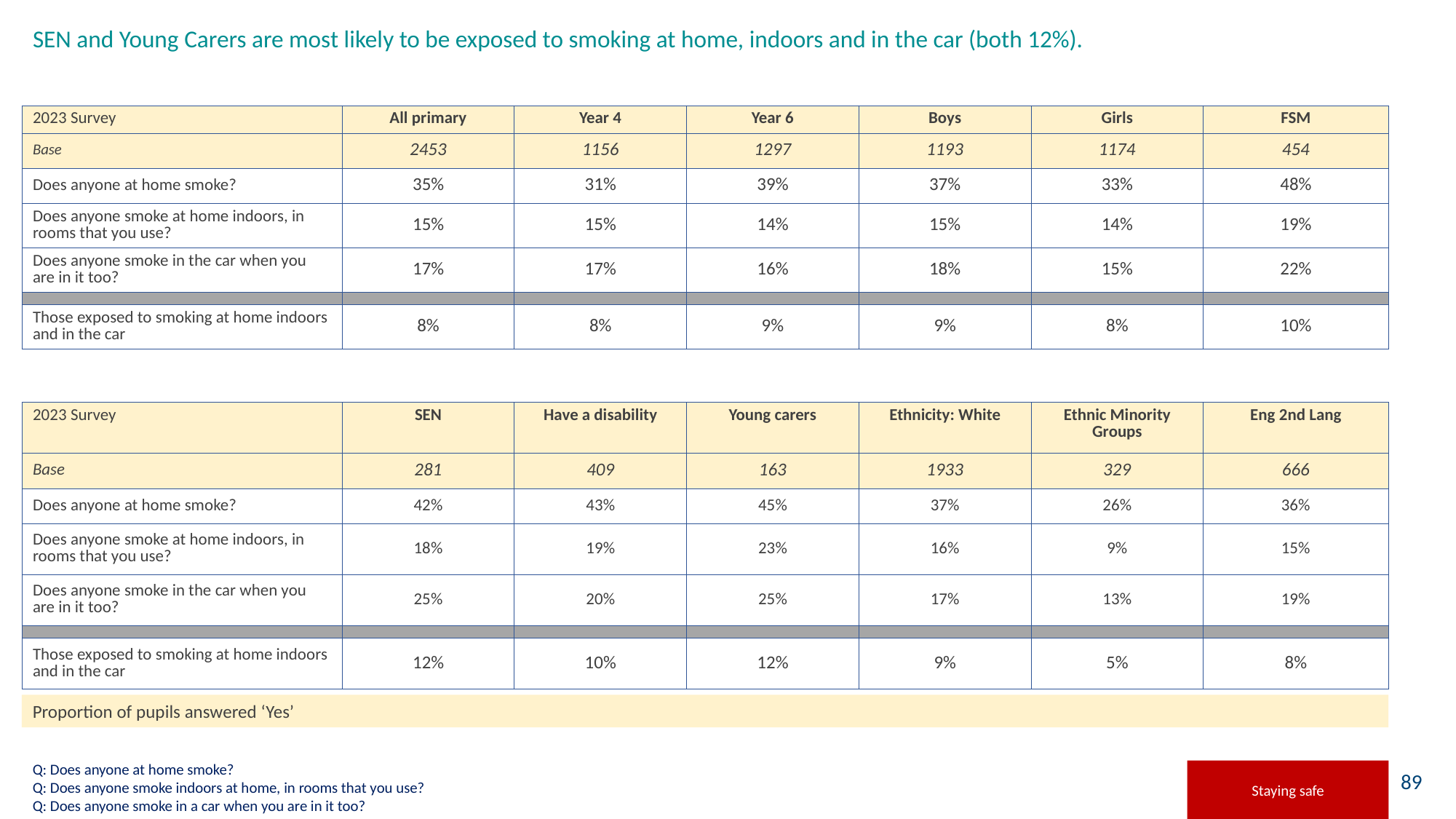

#
SEN and Young Carers are most likely to be exposed to smoking at home, indoors and in the car (both 12%).
| 2023 Survey | All primary | Year 4 | Year 6 | Boys | Girls | FSM |
| --- | --- | --- | --- | --- | --- | --- |
| Base | 2453 | 1156 | 1297 | 1193 | 1174 | 454 |
| Does anyone at home smoke? | 35% | 31% | 39% | 37% | 33% | 48% |
| Does anyone smoke at home indoors, in rooms that you use? | 15% | 15% | 14% | 15% | 14% | 19% |
| Does anyone smoke in the car when you are in it too? | 17% | 17% | 16% | 18% | 15% | 22% |
|  |  |  |  |  |  |  |
| Those exposed to smoking at home indoors and in the car | 8% | 8% | 9% | 9% | 8% | 10% |
| 2023 Survey | SEN | Have a disability | Young carers | Ethnicity: White | Ethnic Minority Groups | Eng 2nd Lang |
| --- | --- | --- | --- | --- | --- | --- |
| Base | 281 | 409 | 163 | 1933 | 329 | 666 |
| Does anyone at home smoke? | 42% | 43% | 45% | 37% | 26% | 36% |
| Does anyone smoke at home indoors, in rooms that you use? | 18% | 19% | 23% | 16% | 9% | 15% |
| Does anyone smoke in the car when you are in it too? | 25% | 20% | 25% | 17% | 13% | 19% |
|  |  |  |  |  |  |  |
| Those exposed to smoking at home indoors and in the car | 12% | 10% | 12% | 9% | 5% | 8% |
Proportion of pupils answered ‘Yes’
Q: Does anyone at home smoke?
Q: Does anyone smoke indoors at home, in rooms that you use?
Q: Does anyone smoke in a car when you are in it too?
Staying safe